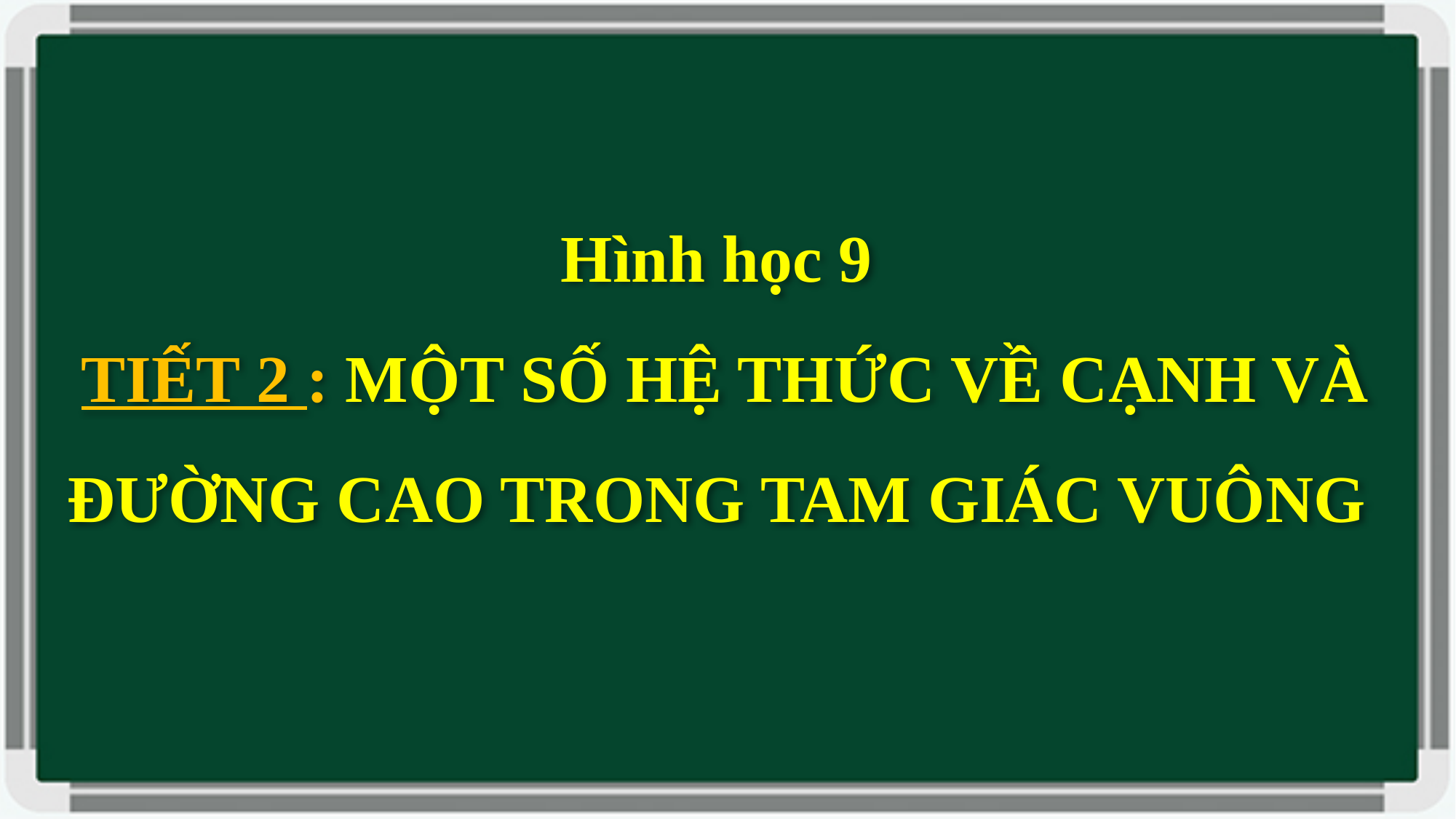

Hình học 9
TIẾT 2 : MỘT SỐ HỆ THỨC VỀ CẠNH VÀ ĐƯỜNG CAO TRONG TAM GIÁC VUÔNG